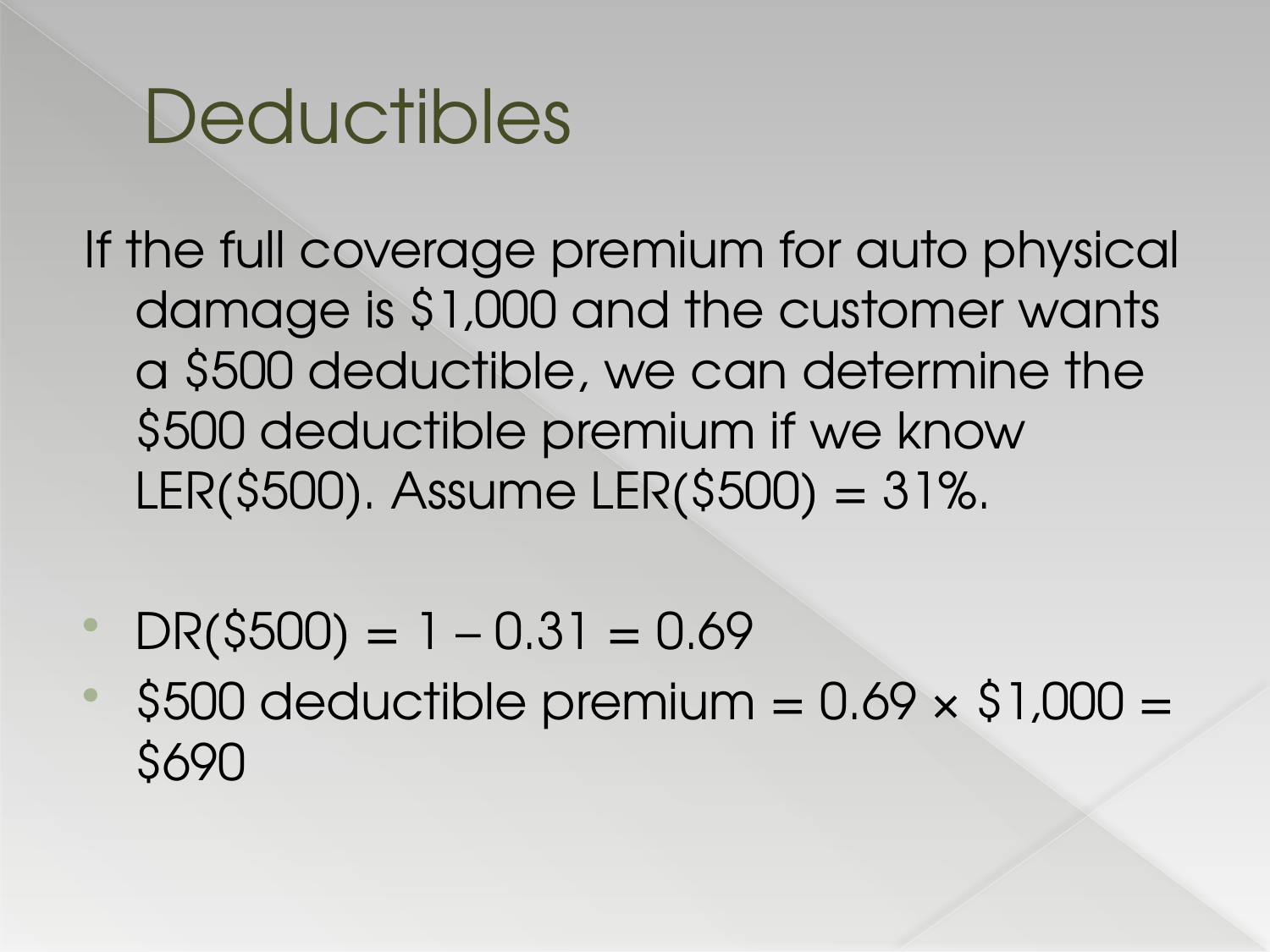

# Deductibles
If the full coverage premium for auto physical damage is $1,000 and the customer wants a $500 deductible, we can determine the $500 deductible premium if we know LER($500). Assume LER($500) = 31%.

DR($500) = 1 – 0.31 = 0.69
$500 deductible premium = 0.69 × $1,000 = $690